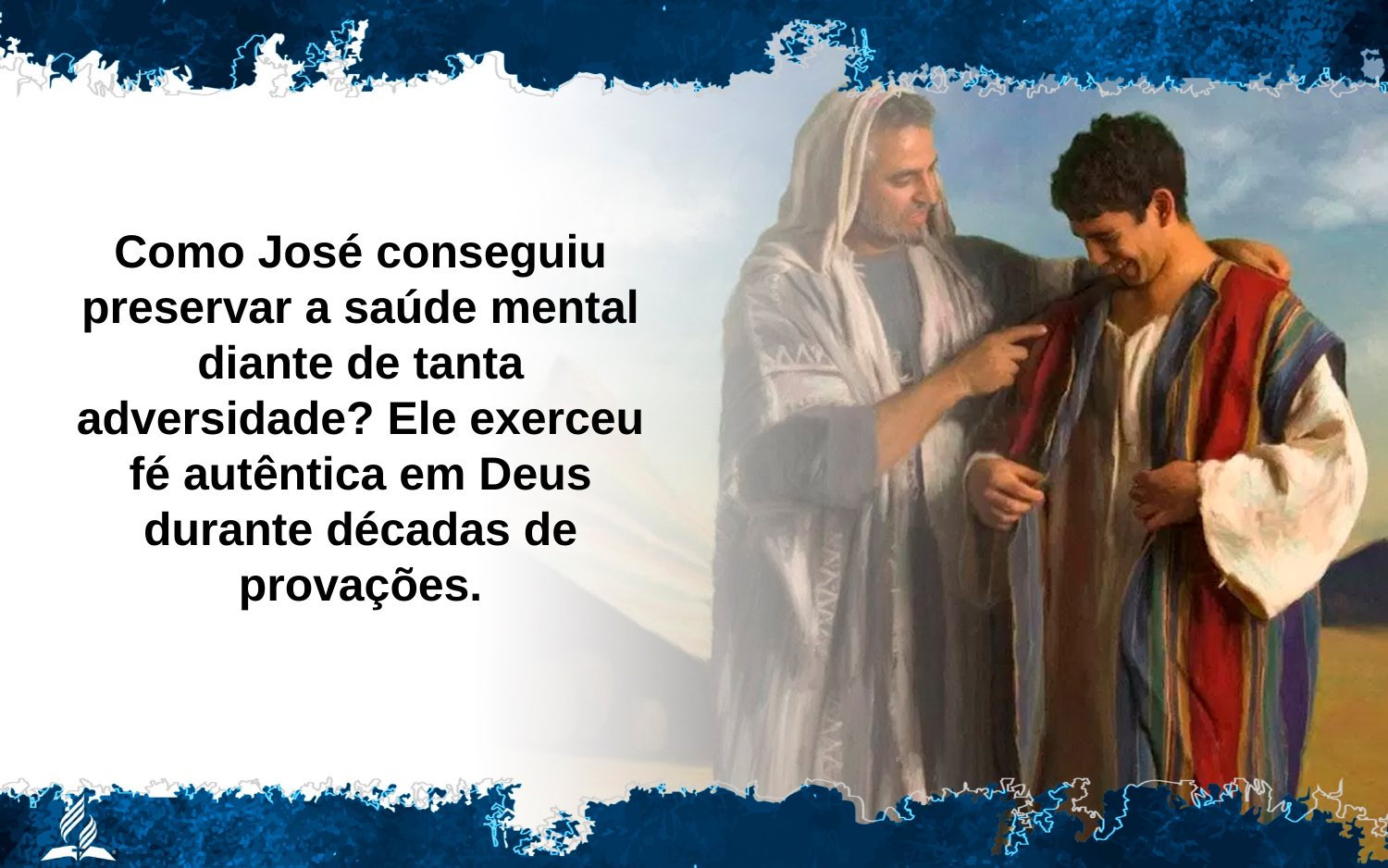

Como José conseguiu preservar a saúde mental diante de tanta adversidade? Ele exerceu fé autêntica em Deus durante décadas de provações.